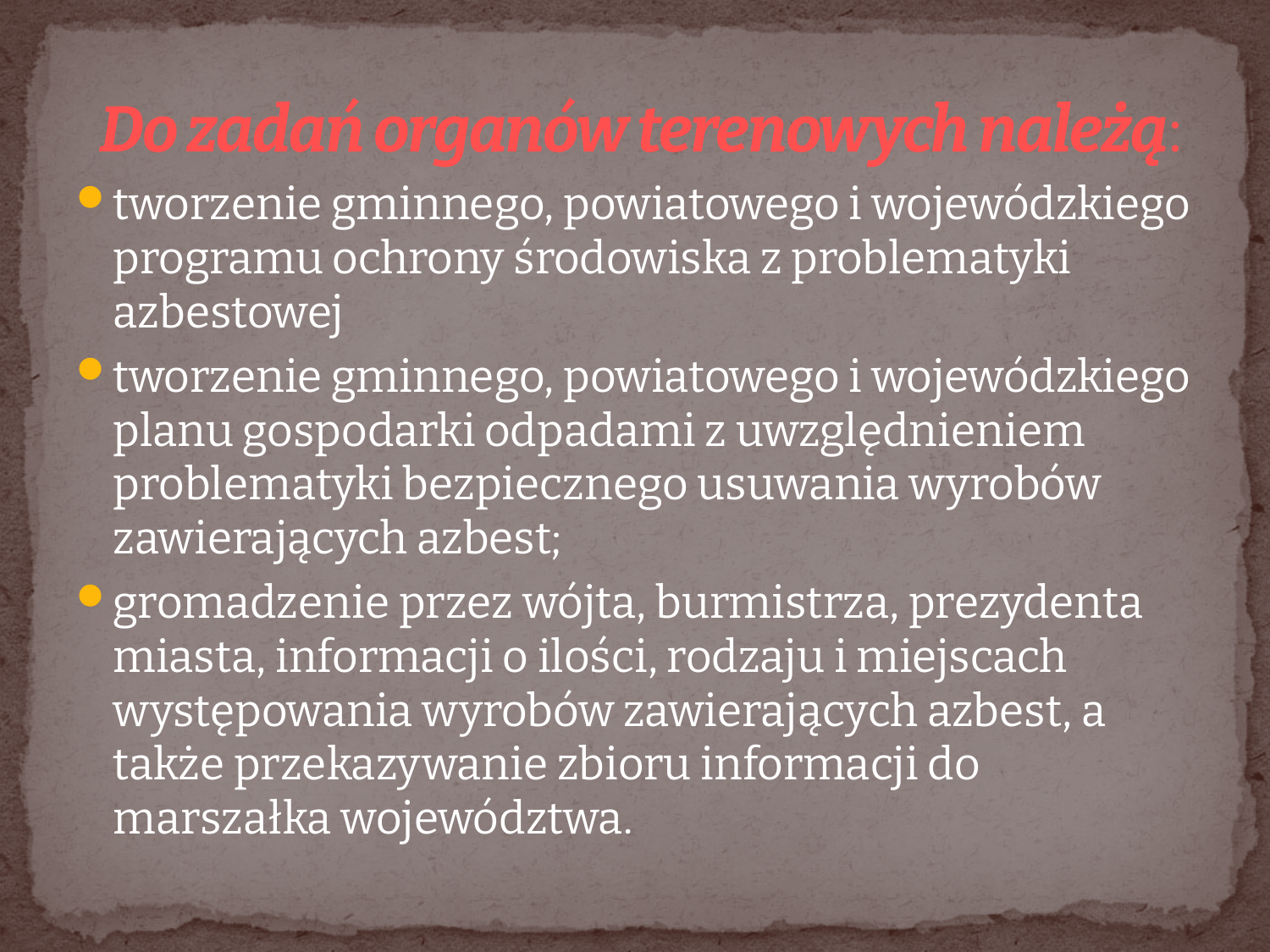

# Do zadań organów terenowych należą:
tworzenie gminnego, powiatowego i wojewódzkiego programu ochrony środowiska z problematyki azbestowej
tworzenie gminnego, powiatowego i wojewódzkiego planu gospodarki odpadami z uwzględnieniem problematyki bezpiecznego usuwania wyrobów zawierających azbest;
gromadzenie przez wójta, burmistrza, prezydenta miasta, informacji o ilości, rodzaju i miejscach występowania wyrobów zawierających azbest, a także przekazywanie zbioru informacji do marszałka województwa.